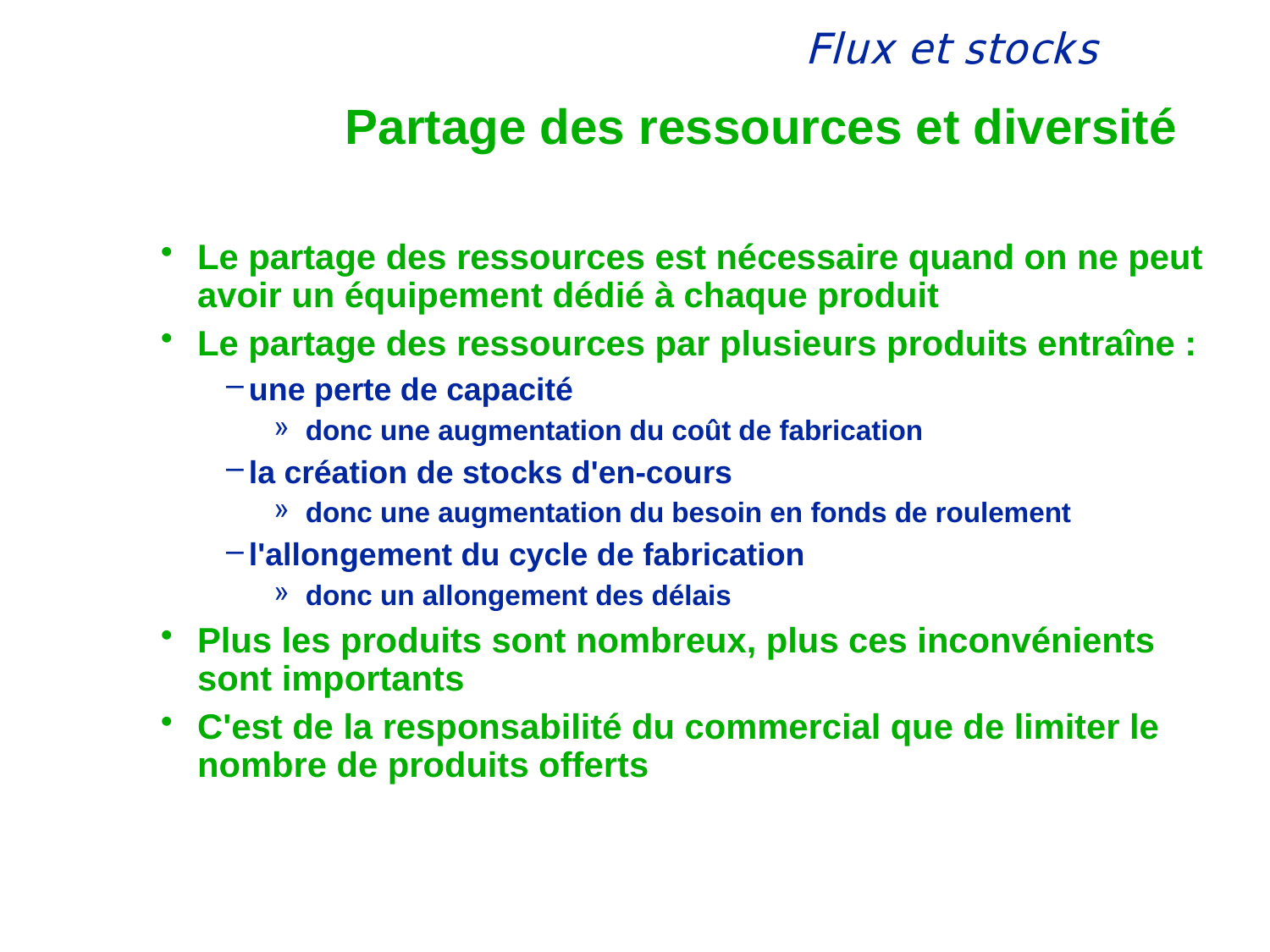

# Partage des ressources et diversité
Le partage des ressources est nécessaire quand on ne peut avoir un équipement dédié à chaque produit
Le partage des ressources par plusieurs produits entraîne :
une perte de capacité
donc une augmentation du coût de fabrication
la création de stocks d'en-cours
donc une augmentation du besoin en fonds de roulement
l'allongement du cycle de fabrication
donc un allongement des délais
Plus les produits sont nombreux, plus ces inconvénients sont importants
C'est de la responsabilité du commercial que de limiter le nombre de produits offerts
© HEC Paris - Département Management des Opérations et des Systèmes d'Information
27/03/2018